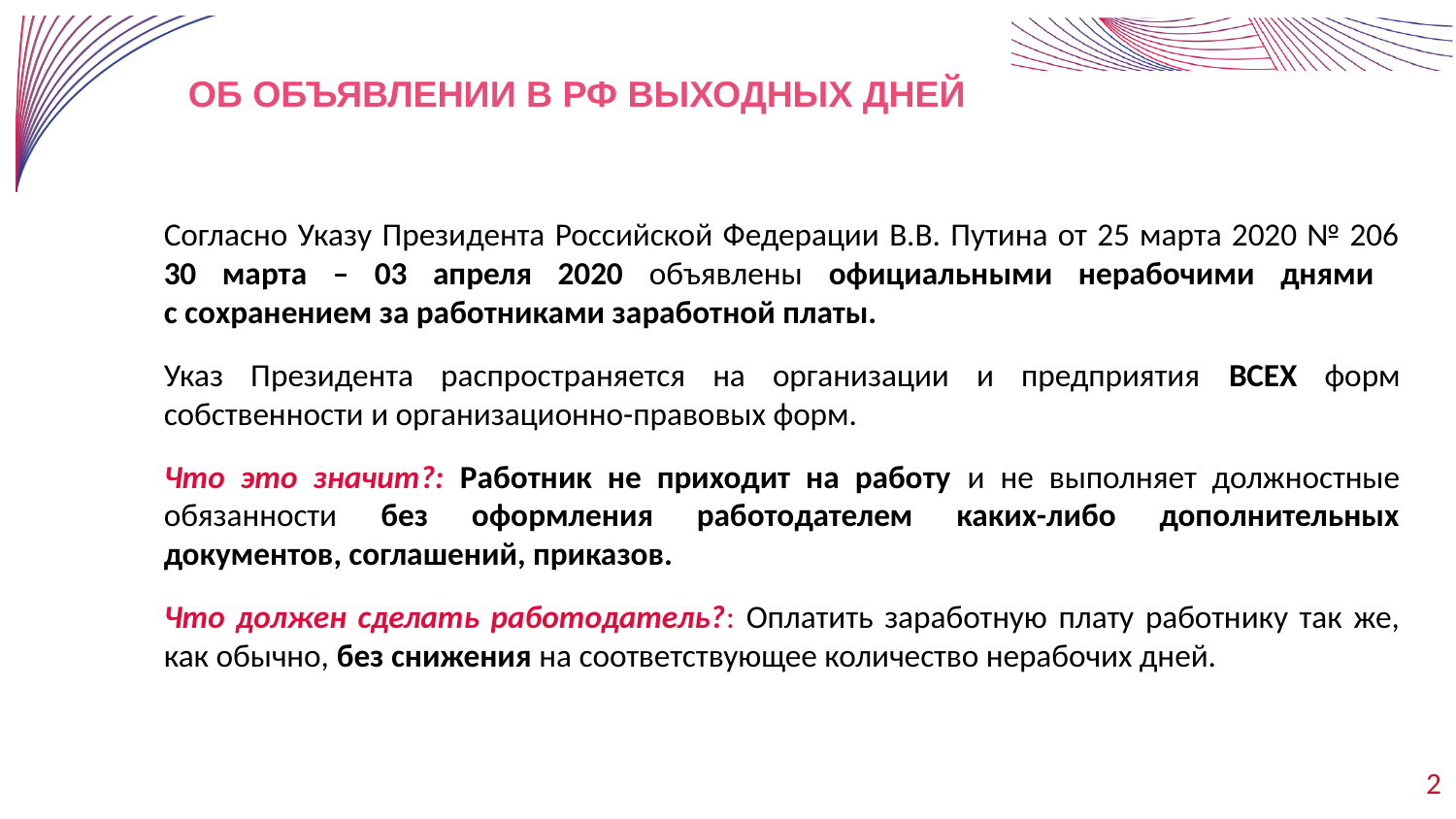

# Об объявлении в РФ выходных дней
Согласно Указу Президента Российской Федерации В.В. Путина от 25 марта 2020 № 206
30 марта – 03 апреля 2020 объявлены официальными нерабочими днями
с сохранением за работниками заработной платы.
Указ Президента распространяется на организации и предприятия ВСЕХ форм собственности и организационно-правовых форм.
Что это значит?: Работник не приходит на работу и не выполняет должностные обязанности без оформления работодателем каких-либо дополнительных документов, соглашений, приказов.
Что должен сделать работодатель?: Оплатить заработную плату работнику так же, как обычно, без снижения на соответствующее количество нерабочих дней.
2